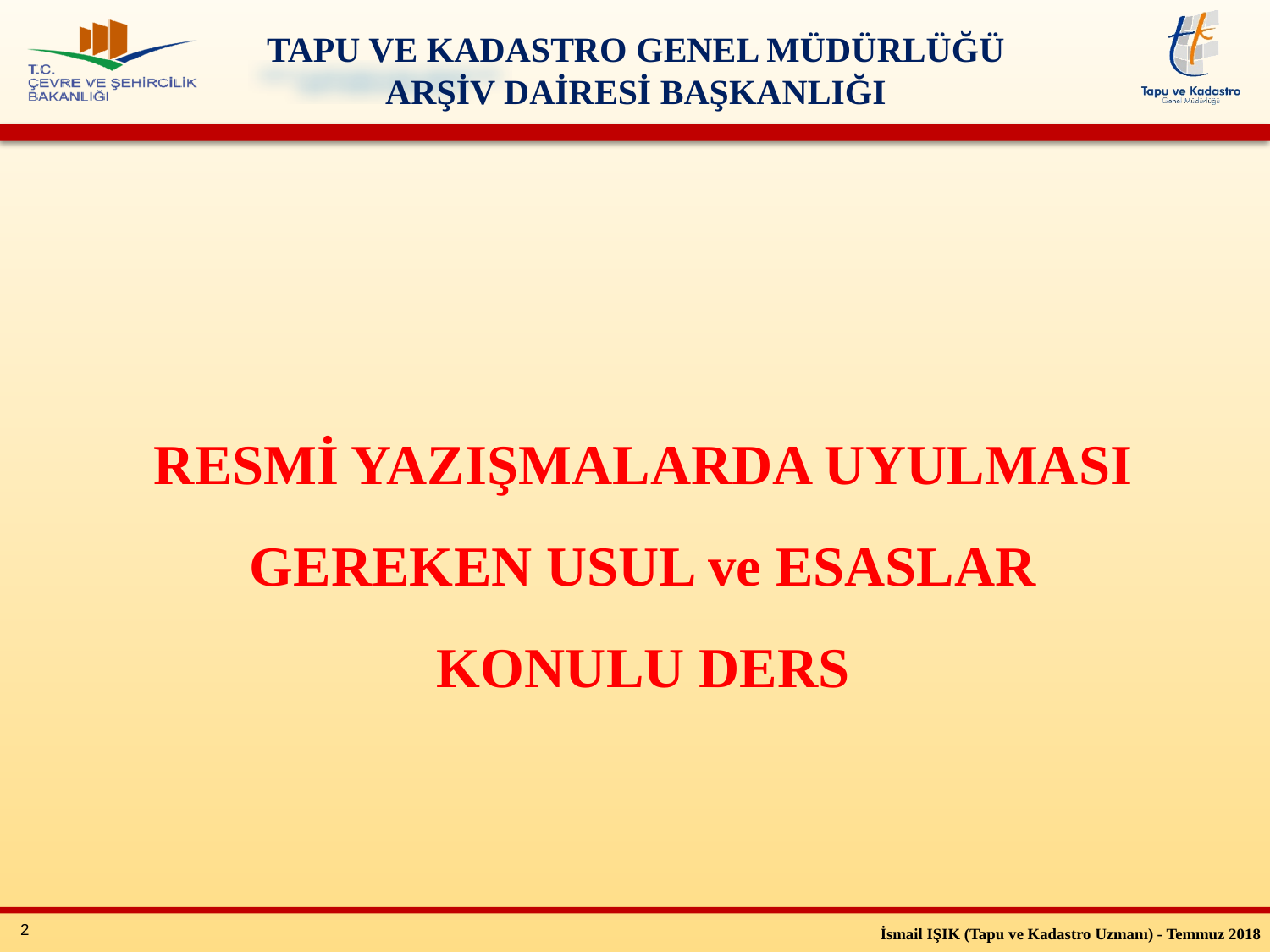

RESMİ YAZIŞMALARDA UYULMASI GEREKEN USUL ve ESASLAR KONULU DERS